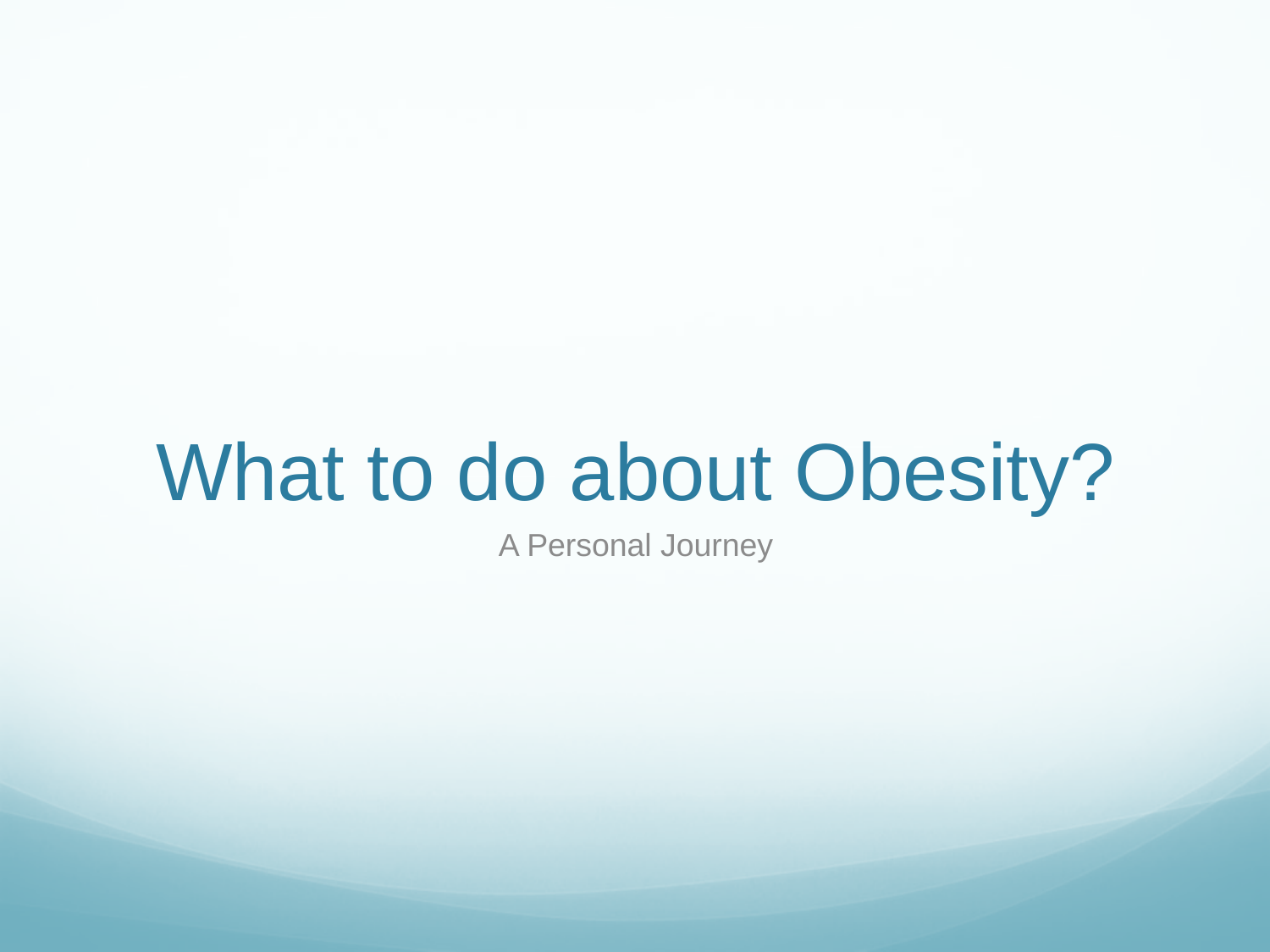

# What to do about Obesity?
A Personal Journey